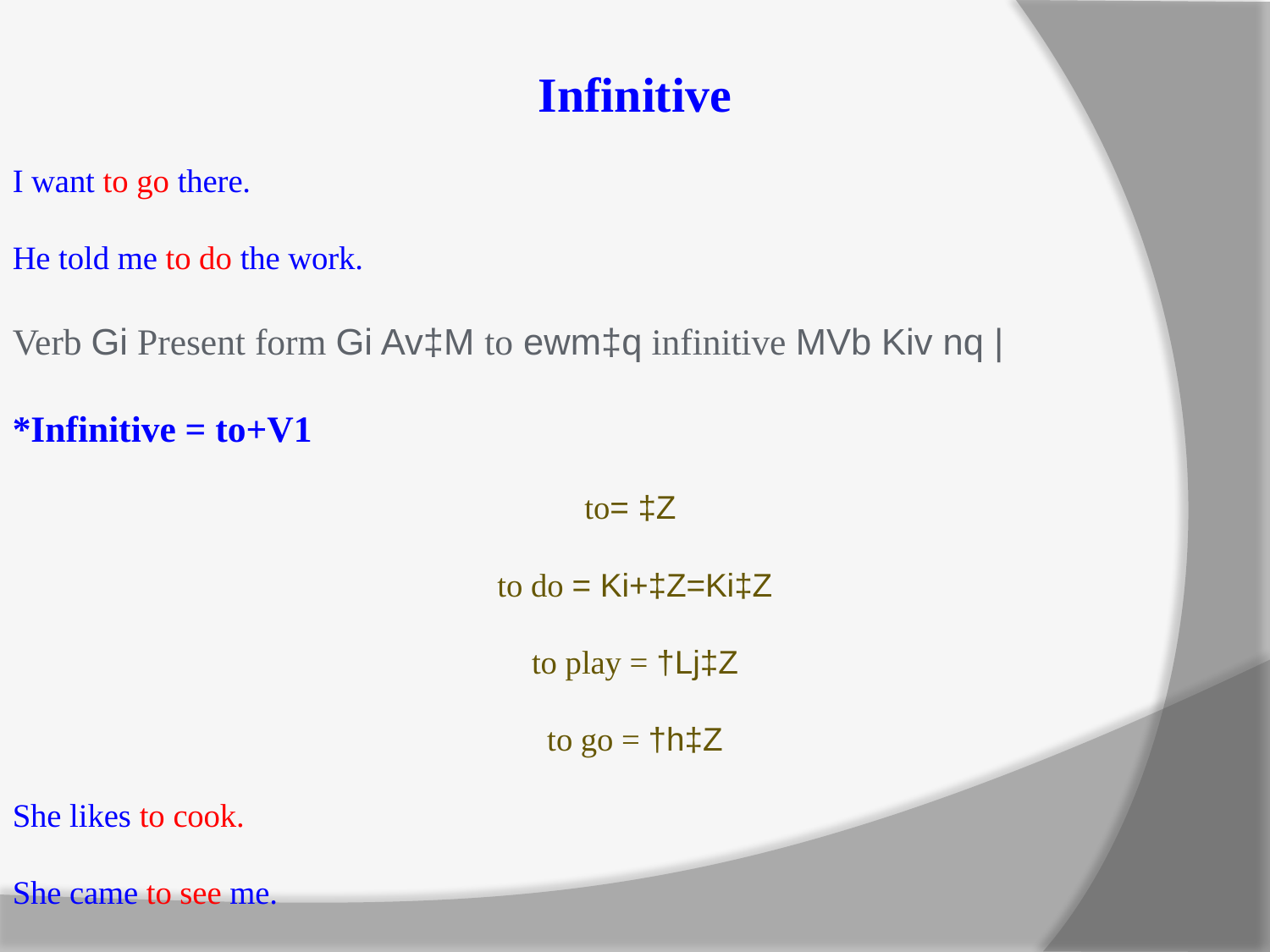

Infinitive
I want to go there.
He told me to do the work.
Verb Gi Present form Gi Av‡M to ewm‡q infinitive MVb Kiv nq |
*Infinitive = to+V1
to= ‡Z
to do = Ki+‡Z=Ki‡Z
to play = †Lj‡Z
to go = †h‡Z
She likes to cook.
She came to see me.
He knows how to swim.
I know how to read.